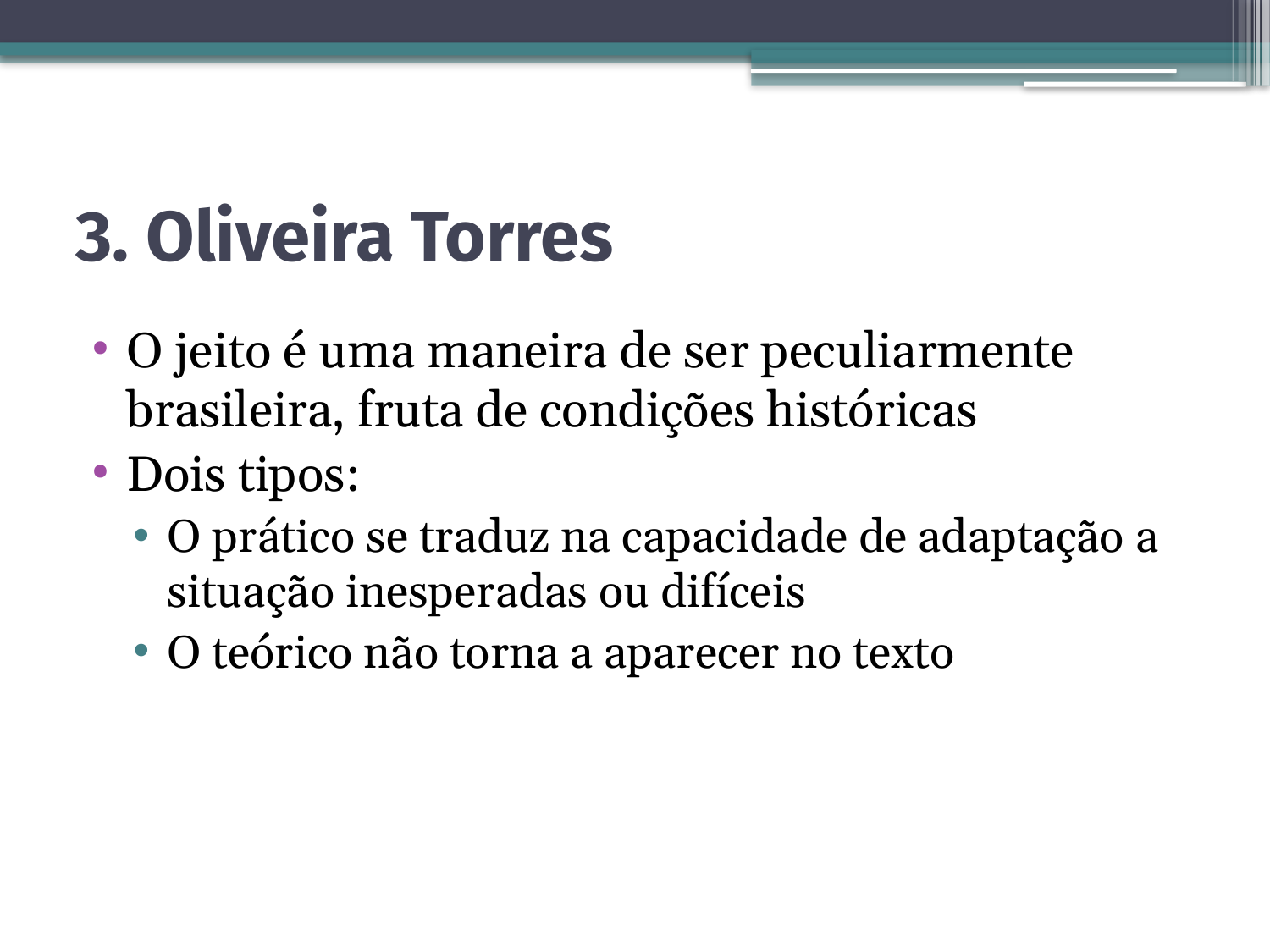

# 3. Oliveira Torres
O jeito é uma maneira de ser peculiarmente brasileira, fruta de condições históricas
Dois tipos:
O prático se traduz na capacidade de adaptação a situação inesperadas ou difíceis
O teórico não torna a aparecer no texto